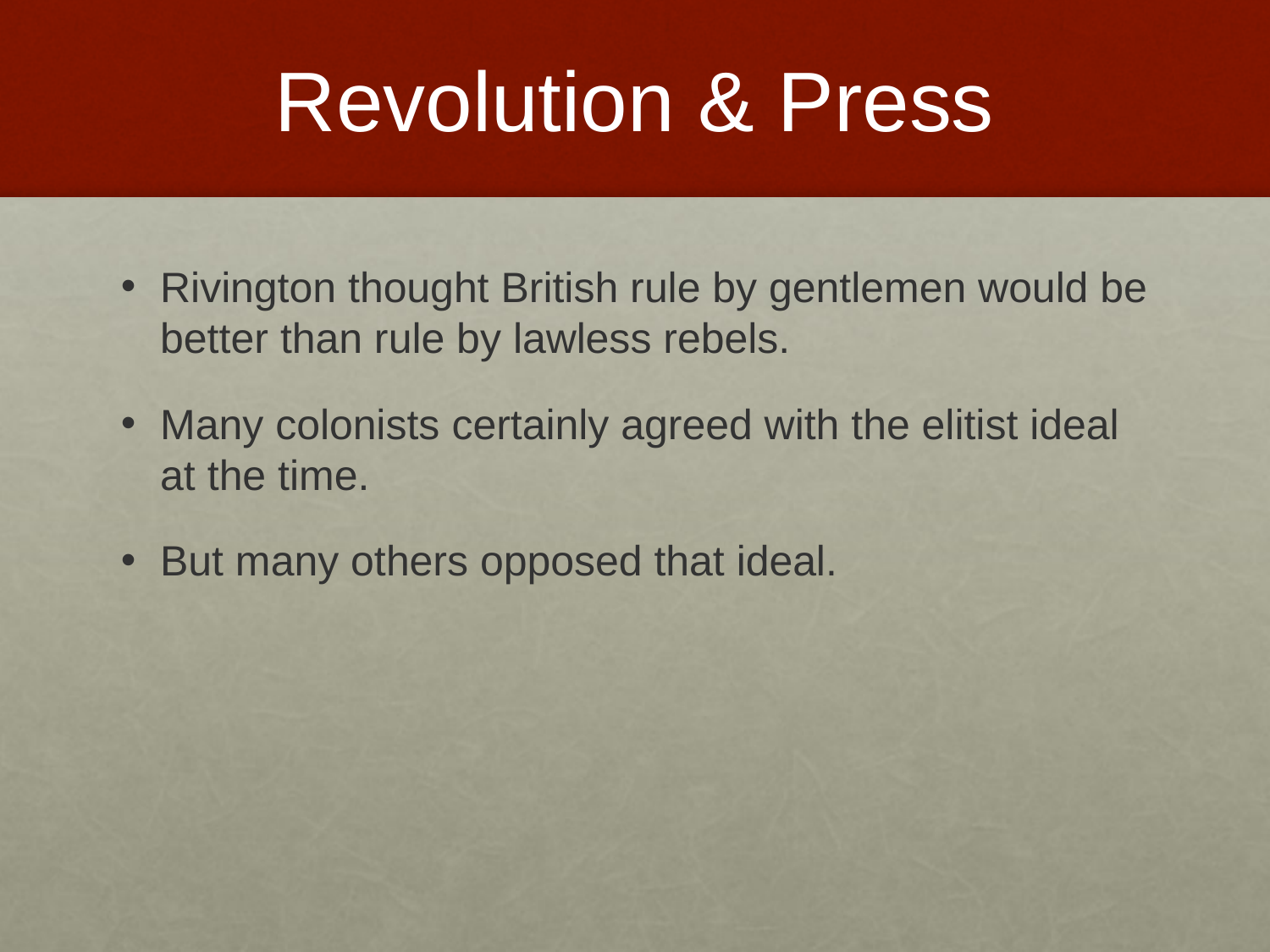

# Revolution & Press
Rivington thought British rule by gentlemen would be better than rule by lawless rebels.
Many colonists certainly agreed with the elitist ideal at the time.
But many others opposed that ideal.